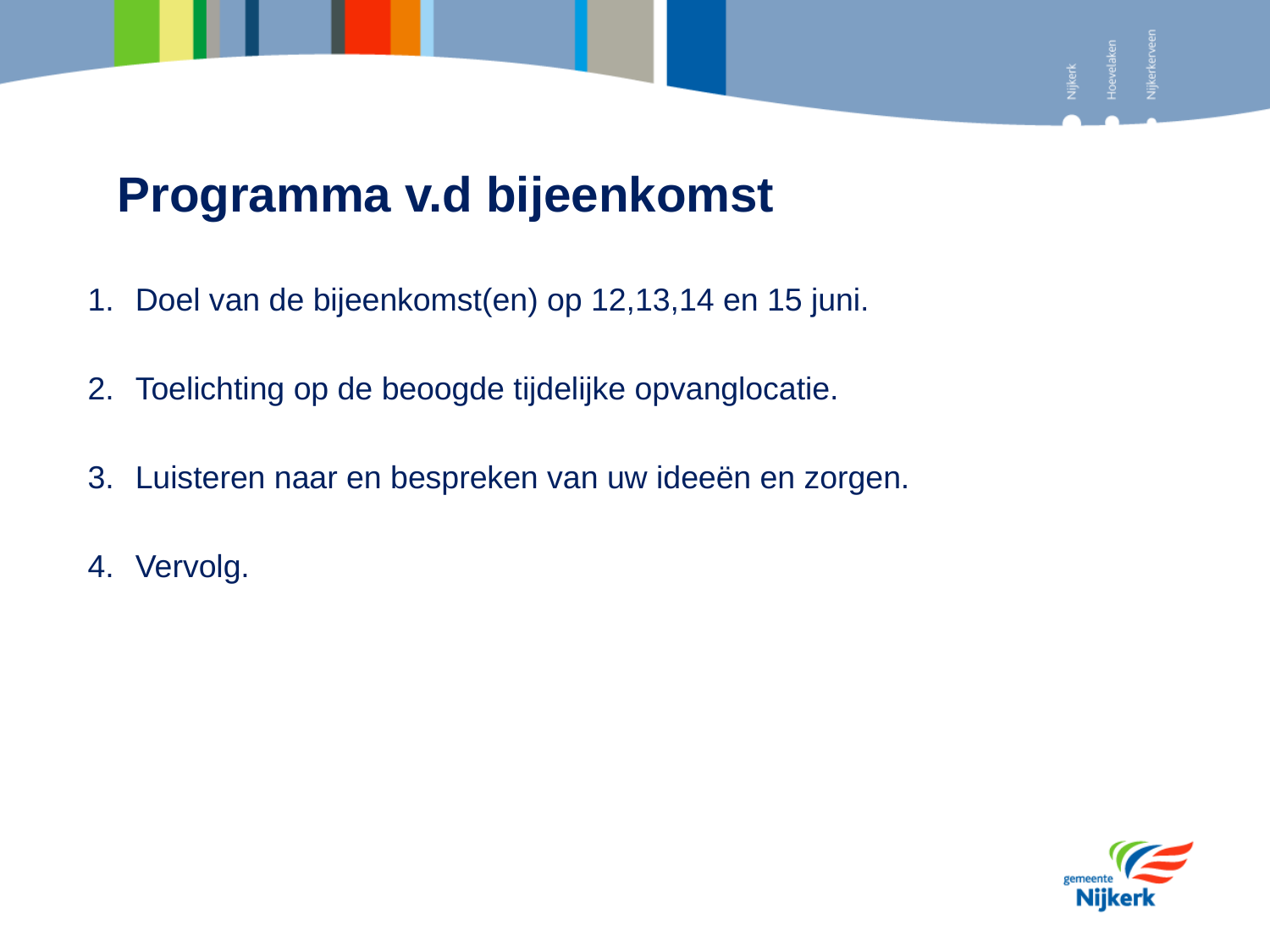

Programma v.d bijeenkomst

Doel van de bijeenkomst(en) op 12,13,14 en 15 juni.

Toelichting op de beoogde tijdelijke opvanglocatie.

Luisteren naar en bespreken van uw ideeën en zorgen.

Vervolg.